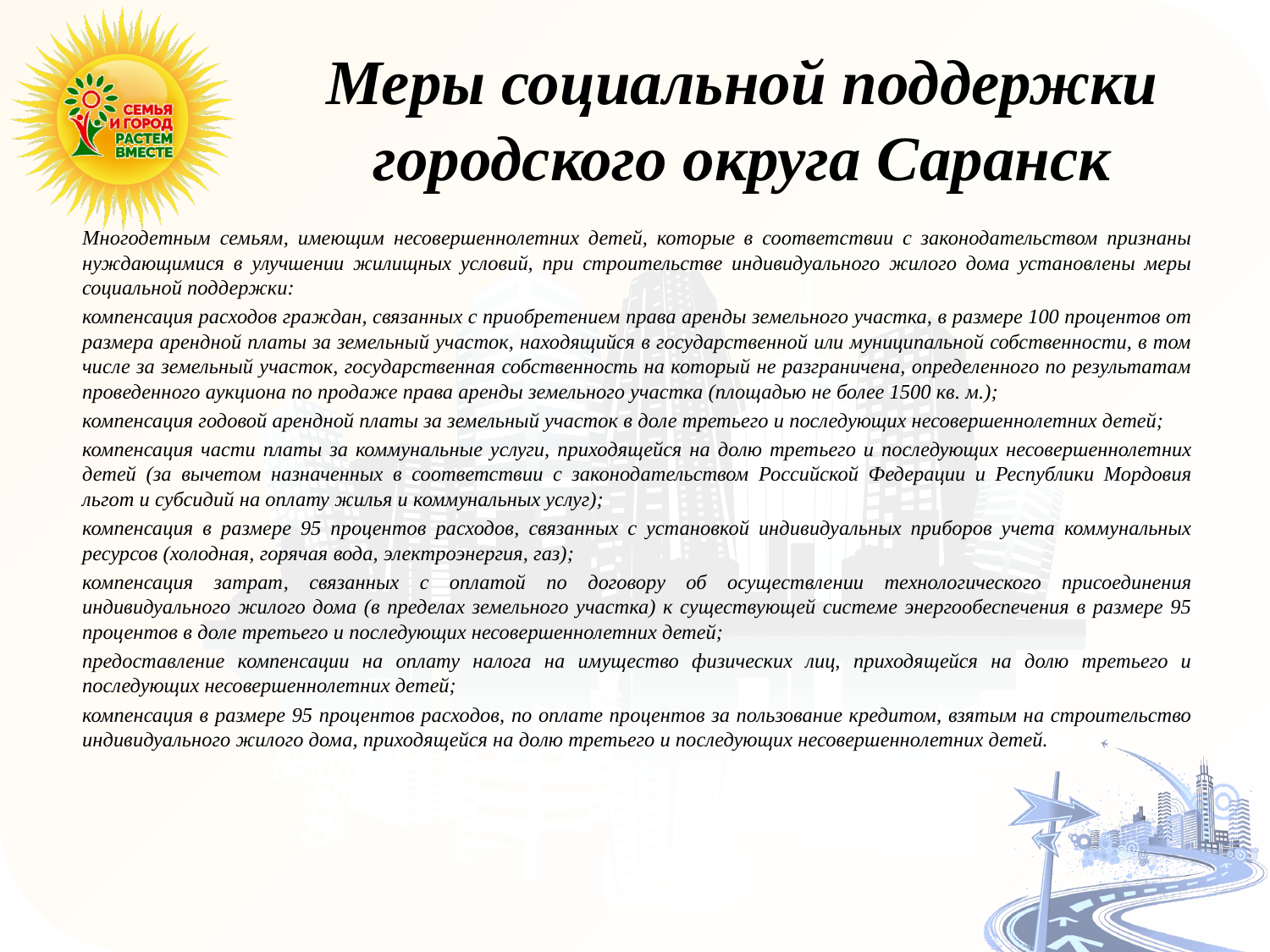

# Меры социальной поддержки городского округа Саранск
Многодетным семьям, имеющим несовершеннолетних детей, которые в соответствии с законодательством признаны нуждающимися в улучшении жилищных условий, при строительстве индивидуального жилого дома установлены меры социальной поддержки:
компенсация расходов граждан, связанных с приобретением права аренды земельного участка, в размере 100 процентов от размера арендной платы за земельный участок, находящийся в государственной или муниципальной собственности, в том числе за земельный участок, государственная собственность на который не разграничена, определенного по результатам проведенного аукциона по продаже права аренды земельного участка (площадью не более 1500 кв. м.);
компенсация годовой арендной платы за земельный участок в доле третьего и последующих несовершеннолетних детей;
компенсация части платы за коммунальные услуги, приходящейся на долю третьего и последующих несовершеннолетних детей (за вычетом назначенных в соответствии с законодательством Российской Федерации и Республики Мордовия льгот и субсидий на оплату жилья и коммунальных услуг);
компенсация в размере 95 процентов расходов, связанных с установкой индивидуальных приборов учета коммунальных ресурсов (холодная, горячая вода, электроэнергия, газ);
компенсация затрат, связанных с оплатой по договору об осуществлении технологического присоединения индивидуального жилого дома (в пределах земельного участка) к существующей системе энергообеспечения в размере 95 процентов в доле третьего и последующих несовершеннолетних детей;
предоставление компенсации на оплату налога на имущество физических лиц, приходящейся на долю третьего и последующих несовершеннолетних детей;
компенсация в размере 95 процентов расходов, по оплате процентов за пользование кредитом, взятым на строительство индивидуального жилого дома, приходящейся на долю третьего и последующих несовершеннолетних детей.